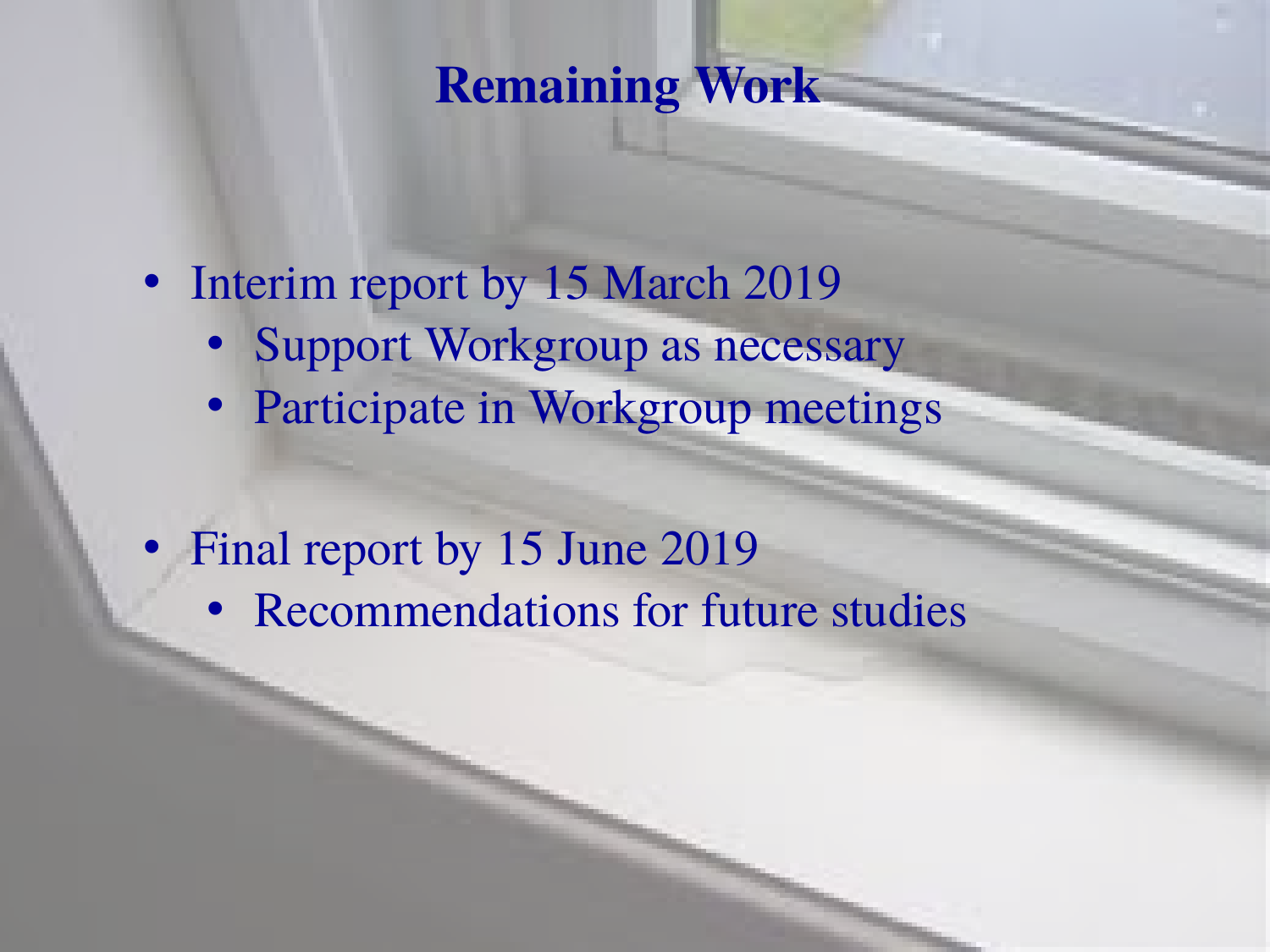

Remaining Work
Interim report by 15 March 2019
Support Workgroup as necessary
Participate in Workgroup meetings

Final report by 15 June 2019
Recommendations for future studies